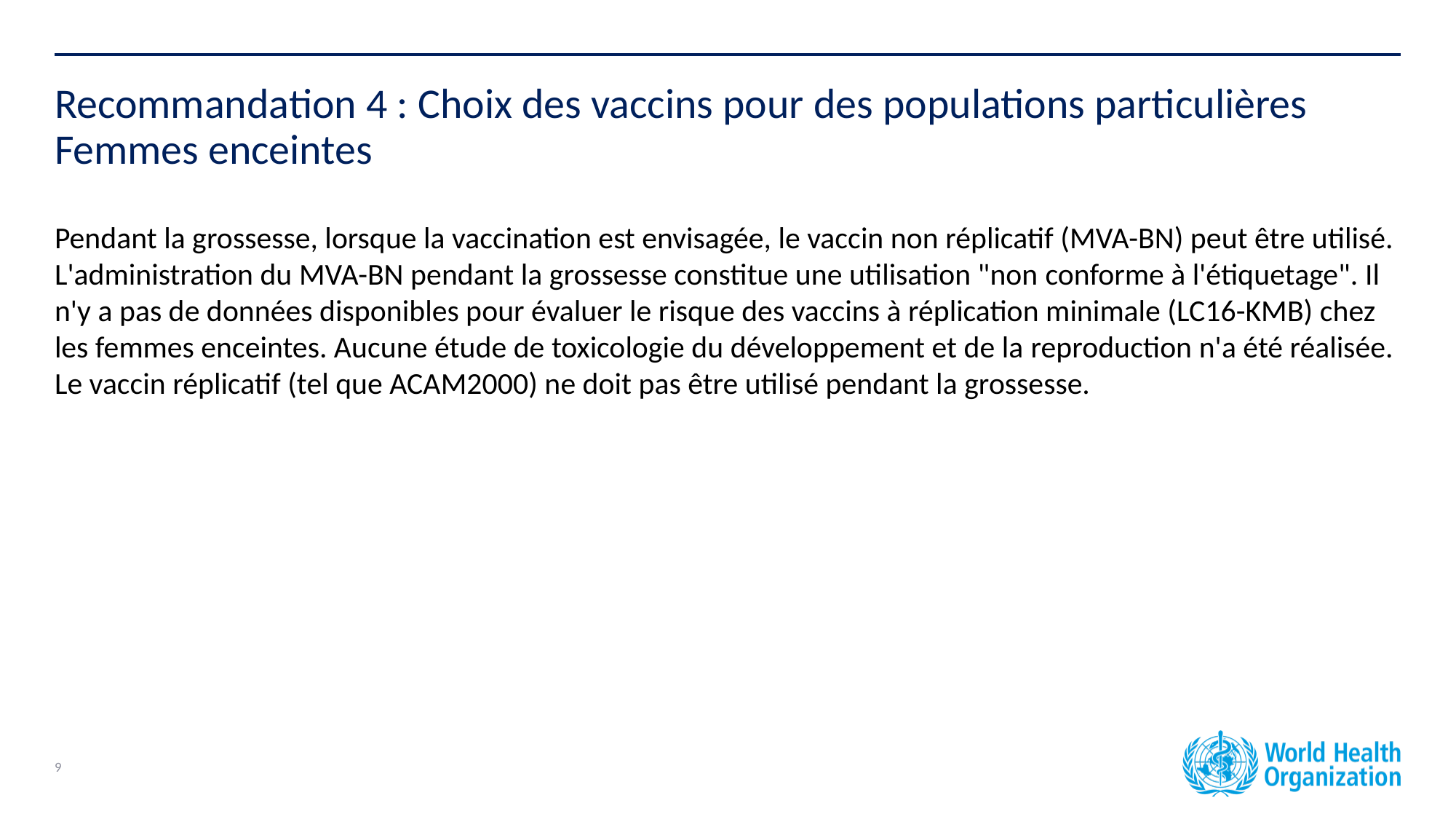

# Recommandation 4 : Choix des vaccins pour des populations particulières Femmes enceintes
Pendant la grossesse, lorsque la vaccination est envisagée, le vaccin non réplicatif (MVA-BN) peut être utilisé. L'administration du MVA-BN pendant la grossesse constitue une utilisation "non conforme à l'étiquetage". Il n'y a pas de données disponibles pour évaluer le risque des vaccins à réplication minimale (LC16-KMB) chez les femmes enceintes. Aucune étude de toxicologie du développement et de la reproduction n'a été réalisée. Le vaccin réplicatif (tel que ACAM2000) ne doit pas être utilisé pendant la grossesse.
9